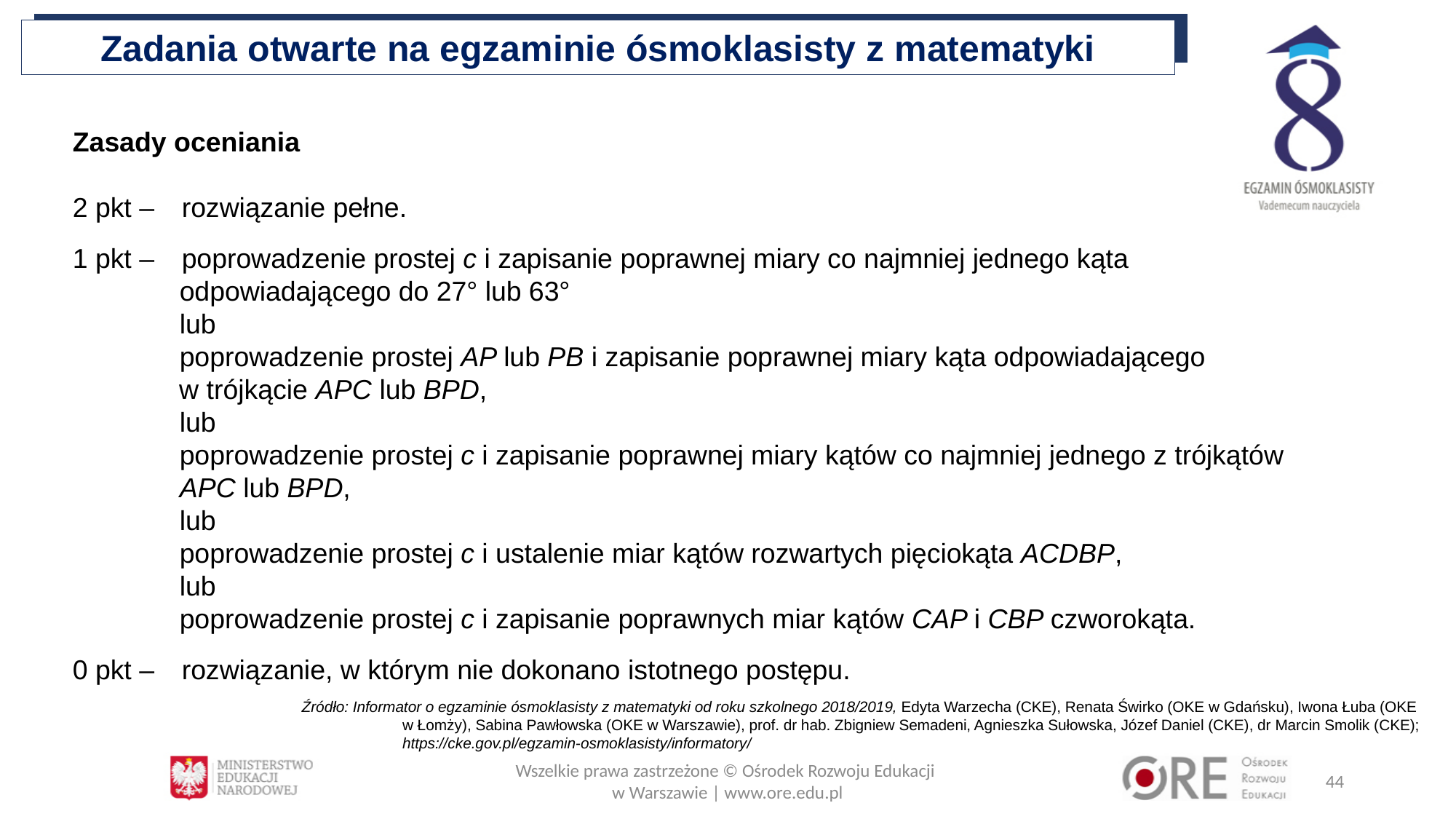

Zadania otwarte na egzaminie ósmoklasisty z matematyki
Zasady oceniania

2 pkt – 	rozwiązanie pełne.

1 pkt – 	poprowadzenie prostej c i zapisanie poprawnej miary co najmniej jednego kąta
              odpowiadającego do 27° lub 63°
              lub
              poprowadzenie prostej AP lub PB i zapisanie poprawnej miary kąta odpowiadającego
              w trójkącie APC lub BPD,
              lub
              poprowadzenie prostej c i zapisanie poprawnej miary kątów co najmniej jednego z trójkątów
              APC lub BPD,
              lub
              poprowadzenie prostej c i ustalenie miar kątów rozwartych pięciokąta ACDBP,
              lub
              poprowadzenie prostej c i zapisanie poprawnych miar kątów CAP i CBP czworokąta.

0 pkt – 	rozwiązanie, w którym nie dokonano istotnego postępu.
  Źródło: Informator o egzaminie ósmoklasisty z matematyki od roku szkolnego 2018/2019, Edyta Warzecha (CKE), Renata Świrko (OKE w Gdańsku), Iwona Łuba (OKE
	w Łomży), Sabina Pawłowska (OKE w Warszawie), prof. dr hab. Zbigniew Semadeni, Agnieszka Sułowska, Józef Daniel (CKE), dr Marcin Smolik (CKE);
 	https://cke.gov.pl/egzamin-osmoklasisty/informatory/
Wszelkie prawa zastrzeżone © Ośrodek Rozwoju Edukacji
w Warszawie | www.ore.edu.pl
44